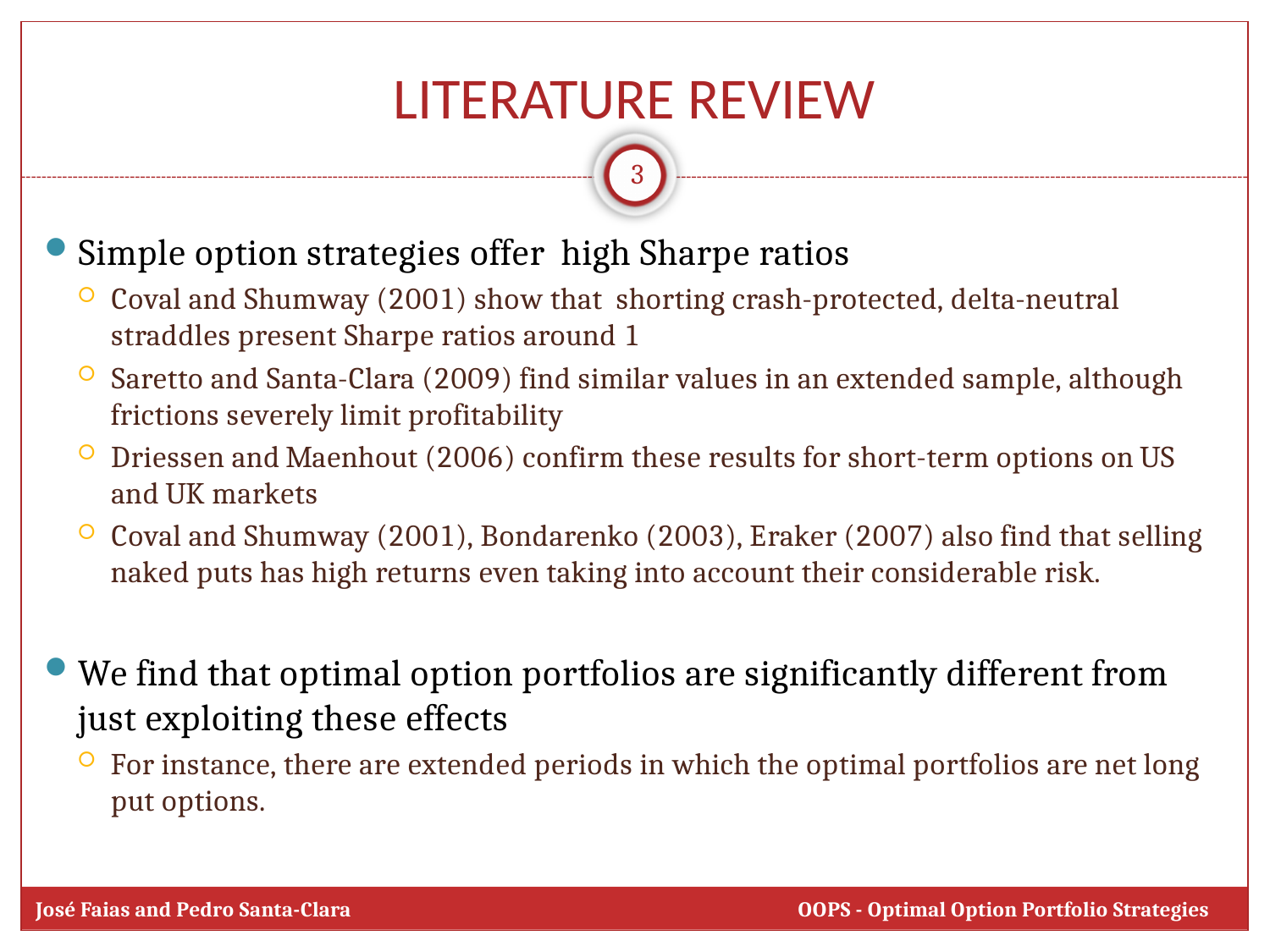

# LITERATURE REVIEW
3
Simple option strategies offer  high Sharpe ratios
Coval and Shumway (2001) show that  shorting crash-protected, delta-neutral straddles present Sharpe ratios around 1
Saretto and Santa-Clara (2009) find similar values in an extended sample, although frictions severely limit profitability
Driessen and Maenhout (2006) confirm these results for short-term options on US and UK markets
Coval and Shumway (2001), Bondarenko (2003), Eraker (2007) also find that selling naked puts has high returns even taking into account their considerable risk.

We find that optimal option portfolios are significantly different from just exploiting these effects
For instance, there are extended periods in which the optimal portfolios are net long put options.

José Faias and Pedro Santa-Clara 				OOPS - Optimal Option Portfolio Strategies